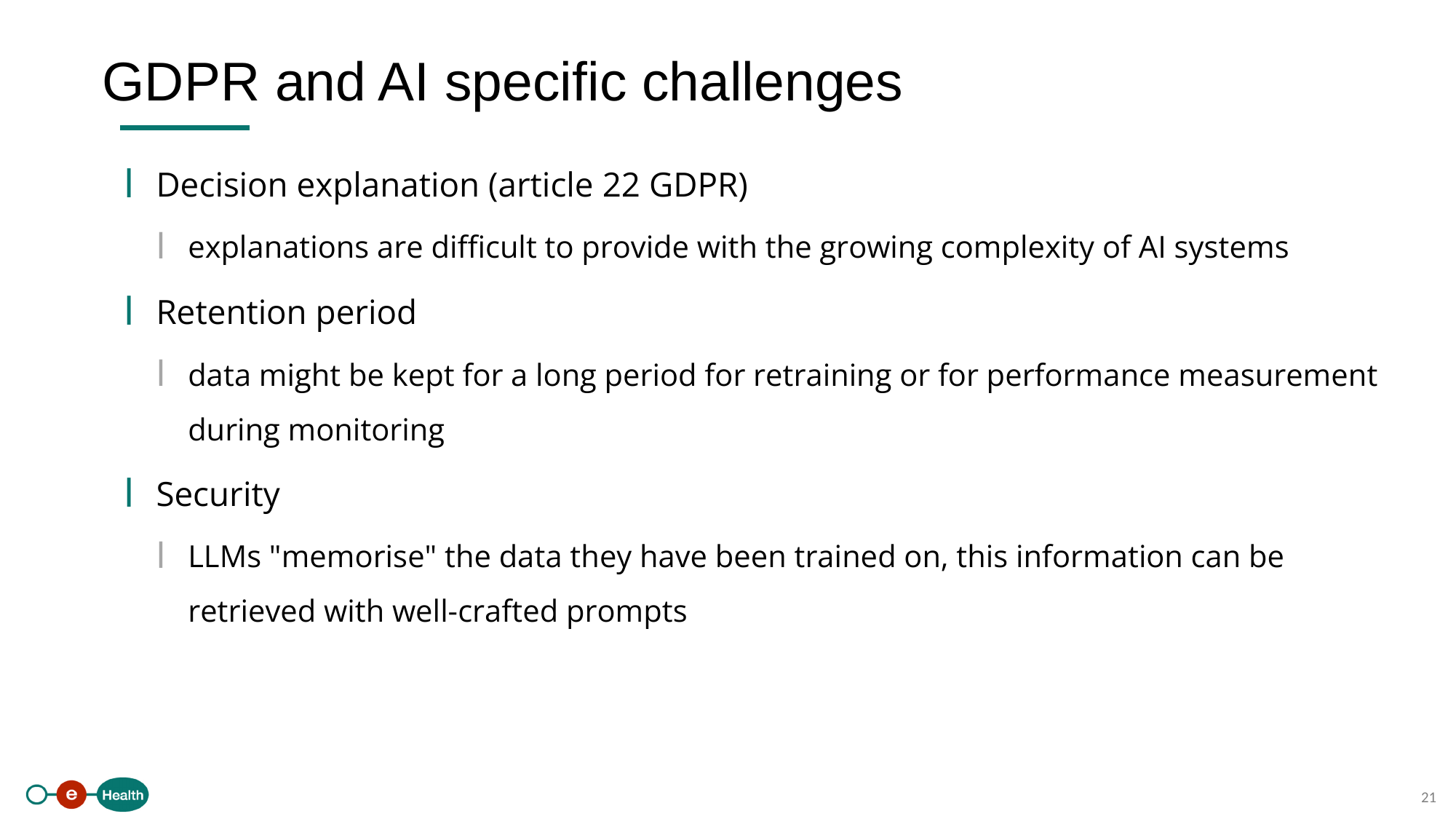

GDPR and AI specific challenges
Decision explanation (article 22 GDPR)
explanations are difficult to provide with the growing complexity of AI systems
Retention period
data might be kept for a long period for retraining or for performance measurement during monitoring
Security
LLMs "memorise" the data they have been trained on, this information can be retrieved with well-crafted prompts
21